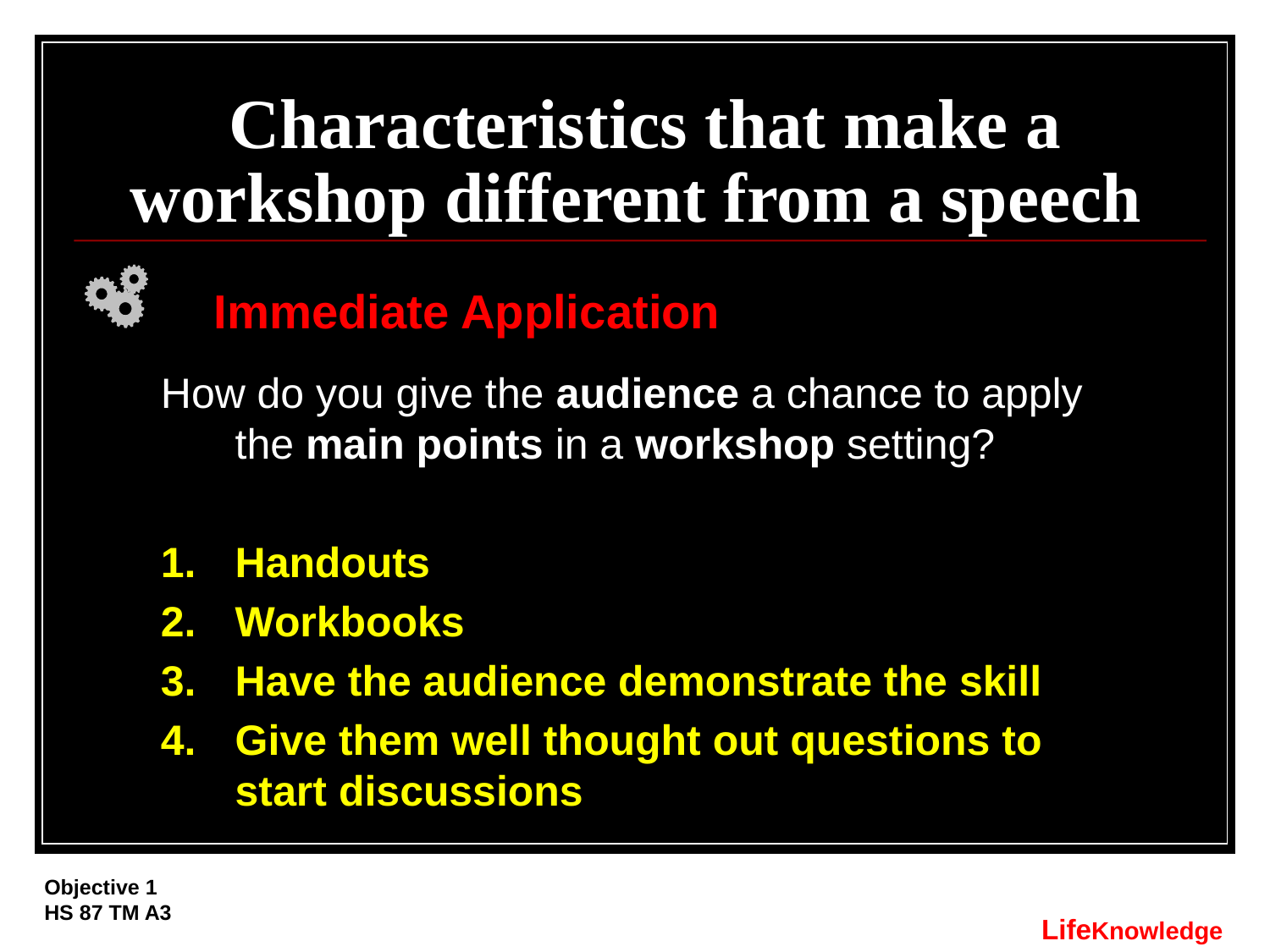

# Characteristics that make a workshop different from a speech

Immediate Application
How do you give the audience a chance to apply the main points in a workshop setting?
Handouts
Workbooks
Have the audience demonstrate the skill
Give them well thought out questions to start discussions
Objective 1
HS 87 TM A3
LifeKnowledge